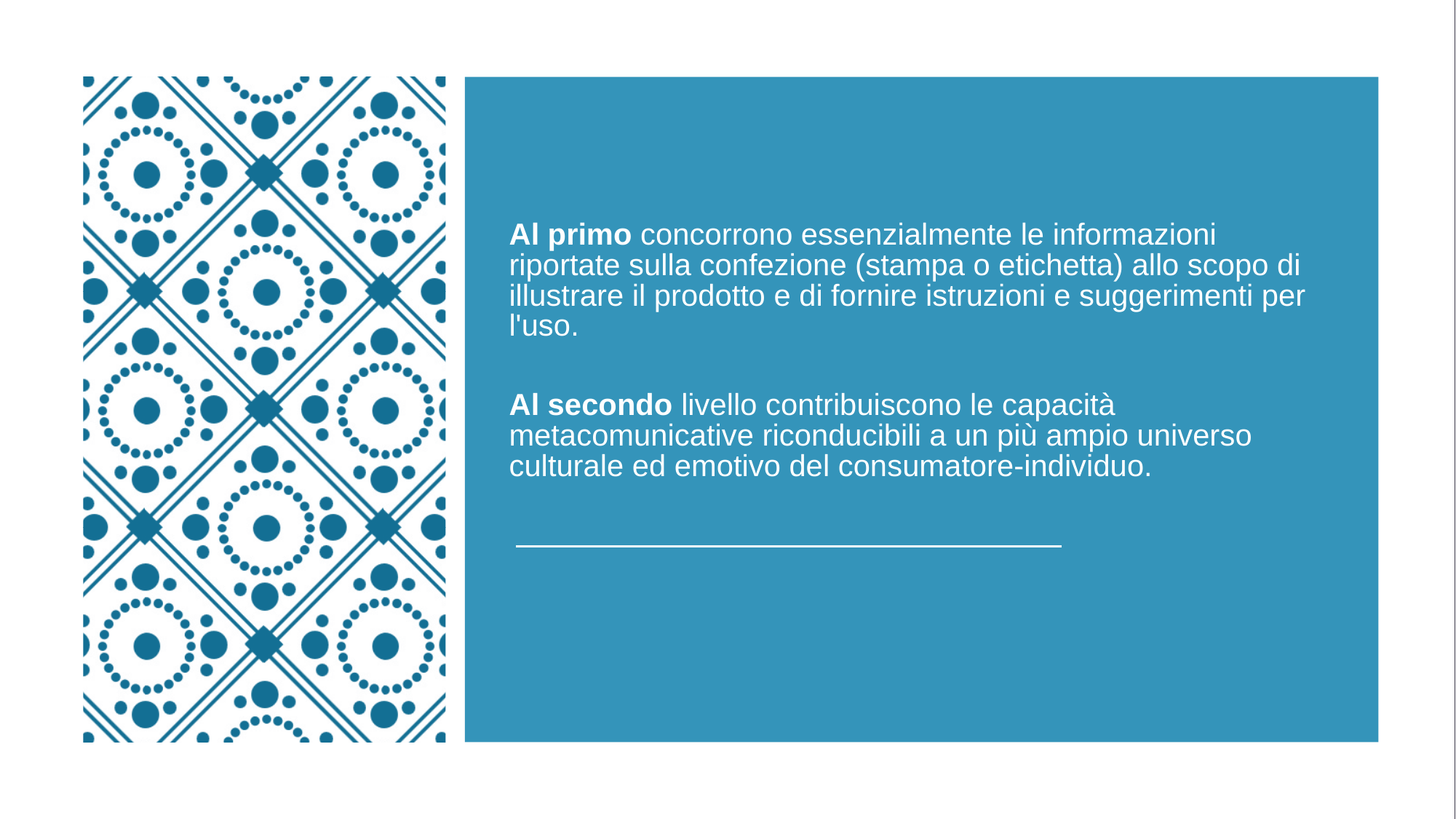

Al primo concorrono essenzialmente le informazioni riportate sulla confezione (stampa o etichetta) allo scopo di illustrare il prodotto e di fornire istruzioni e suggerimenti per l'uso.

Al secondo livello contribuiscono le capacità metacomunicative riconducibili a un più ampio universo culturale ed emotivo del consumatore-individuo.